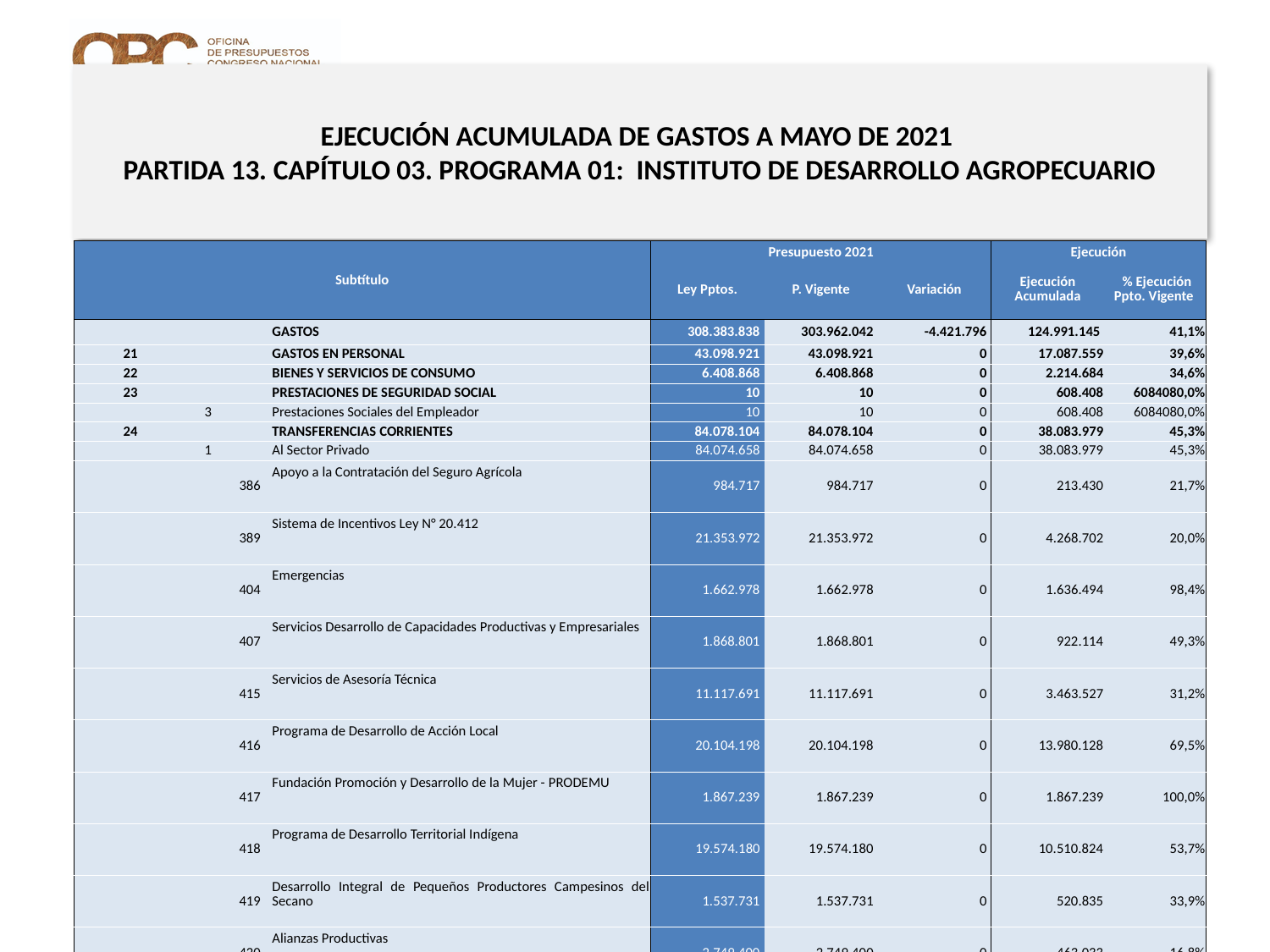

# EJECUCIÓN ACUMULADA DE GASTOS A MAYO DE 2021 PARTIDA 13. CAPÍTULO 03. PROGRAMA 01:  INSTITUTO DE DESARROLLO AGROPECUARIO
en miles de pesos de 2021                                                                                                                                                   …..1 de 2
| Subtítulo |  |  |  | Presupuesto 2021 |  |  | Ejecución |  |
| --- | --- | --- | --- | --- | --- | --- | --- | --- |
|  |  |  |  | Ley Pptos. | P. Vigente | Variación | Ejecución Acumulada | % Ejecución Ppto. Vigente |
|  |  |  | GASTOS | 308.383.838 | 303.962.042 | -4.421.796 | 124.991.145 | 41,1% |
| 21 |  |  | GASTOS EN PERSONAL | 43.098.921 | 43.098.921 | 0 | 17.087.559 | 39,6% |
| 22 |  |  | BIENES Y SERVICIOS DE CONSUMO | 6.408.868 | 6.408.868 | 0 | 2.214.684 | 34,6% |
| 23 |  |  | PRESTACIONES DE SEGURIDAD SOCIAL | 10 | 10 | 0 | 608.408 | 6084080,0% |
|  | 3 |  | Prestaciones Sociales del Empleador | 10 | 10 | 0 | 608.408 | 6084080,0% |
| 24 |  |  | TRANSFERENCIAS CORRIENTES | 84.078.104 | 84.078.104 | 0 | 38.083.979 | 45,3% |
|  | 1 |  | Al Sector Privado | 84.074.658 | 84.074.658 | 0 | 38.083.979 | 45,3% |
|  |  | 386 | Apoyo a la Contratación del Seguro Agrícola | 984.717 | 984.717 | 0 | 213.430 | 21,7% |
|  |  | 389 | Sistema de Incentivos Ley N° 20.412 | 21.353.972 | 21.353.972 | 0 | 4.268.702 | 20,0% |
|  |  | 404 | Emergencias | 1.662.978 | 1.662.978 | 0 | 1.636.494 | 98,4% |
|  |  | 407 | Servicios Desarrollo de Capacidades Productivas y Empresariales | 1.868.801 | 1.868.801 | 0 | 922.114 | 49,3% |
|  |  | 415 | Servicios de Asesoría Técnica | 11.117.691 | 11.117.691 | 0 | 3.463.527 | 31,2% |
|  |  | 416 | Programa de Desarrollo de Acción Local | 20.104.198 | 20.104.198 | 0 | 13.980.128 | 69,5% |
|  |  | 417 | Fundación Promoción y Desarrollo de la Mujer - PRODEMU | 1.867.239 | 1.867.239 | 0 | 1.867.239 | 100,0% |
|  |  | 418 | Programa de Desarrollo Territorial Indígena | 19.574.180 | 19.574.180 | 0 | 10.510.824 | 53,7% |
|  |  | 419 | Desarrollo Integral de Pequeños Productores Campesinos del Secano | 1.537.731 | 1.537.731 | 0 | 520.835 | 33,9% |
|  |  | 420 | Alianzas Productivas | 2.749.400 | 2.749.400 | 0 | 463.033 | 16,8% |
|  |  | 421 | Asesoría para Comercialización | 1.253.751 | 1.253.751 | 0 | 237.653 | 19,0% |
|  | 7 |  | A Organismos Internacionales | 3.446 | 3.446 | 0 | 0 | 0,0% |
|  |  | 1 | Asociación Latinoamericana de Instituciones Financieras para el Desarrollo - ALIDE | 3.446 | 3.446 | 0 | 0 | 0,0% |
| 25 |  |  | INTEGROS AL FISCO | 10 | 10 | 0 | 0 | 0,0% |
|  | 1 |  | Impuestos | 10 | 10 | 0 | 0 | 0,0% |
| 26 |  |  | OTROS GASTOS CORRIENTES | 10 | 10 | 0 | 0 | 0,0% |
|  | 2 |  | Compensaciones por Daños a Terceros y/o a la Propiedad | 10 | 10 | 0 | 0 | 0,0% |
11
Fuente: Elaboración propia en base  a Informes de ejecución presupuestaria mensual de DIPRES